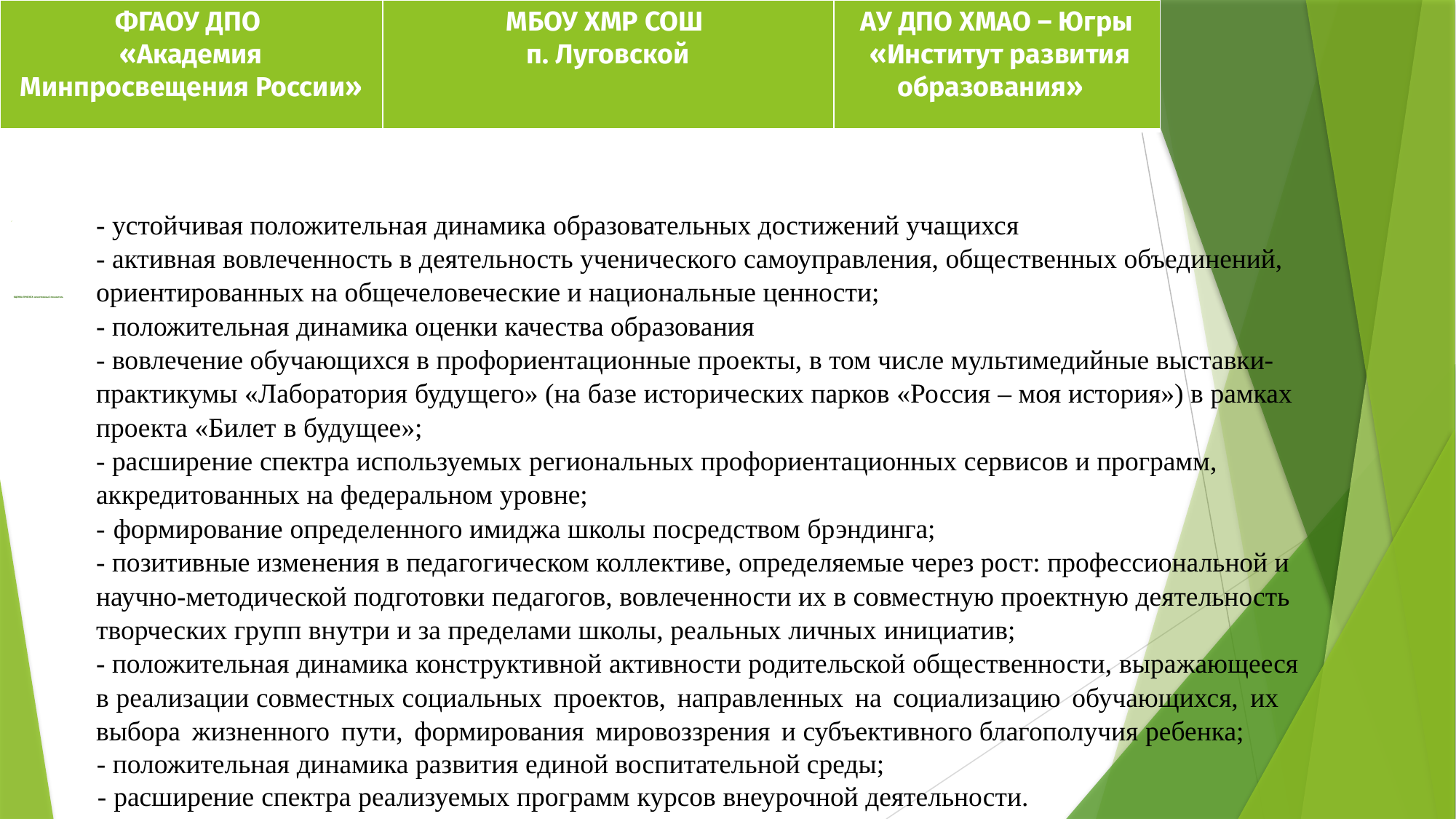

| ФГАОУ ДПО «Академия Минпросвещения России» | МБОУ ХМР СОШ п. Луговской | АУ ДПО ХМАО – Югры «Институт развития образования» |
| --- | --- | --- |
# ОЦЕНКА ПРОЕКТА: качественный показатель
- устойчивая положительная динамика образовательных достижений учащихся
- активная вовлеченность в деятельность ученического самоуправления, общественных объединений, ориентированных на общечеловеческие и национальные ценности;
- положительная динамика оценки качества образования
- вовлечение обучающихся в профориентационные проекты, в том числе мультимедийные выставки-практикумы «Лаборатория будущего» (на базе исторических парков «Россия – моя история») в рамках проекта «Билет в будущее»;
- расширение спектра используемых региональных профориентационных сервисов и программ, аккредитованных на федеральном уровне;
-      формирование определенного имиджа школы посредством брэндинга;
- позитивные изменения в педагогическом коллективе, определяемые через рост: профессиональной и научно-методической подготовки педагогов, вовлеченности их в совместную проектную деятельность творческих групп внутри и за пределами школы, реальных личных инициатив;
- положительная динамика конструктивной активности родительской общественности, выражающееся в реализации совместных социальных проектов, направленных на социализацию обучающихся, их выбора жизненного пути, формирования мировоззрения и субъективного благополучия ребенка;
          - положительная динамика развития единой воспитательной среды;
          - расширение спектра реализуемых программ курсов внеурочной деятельности.